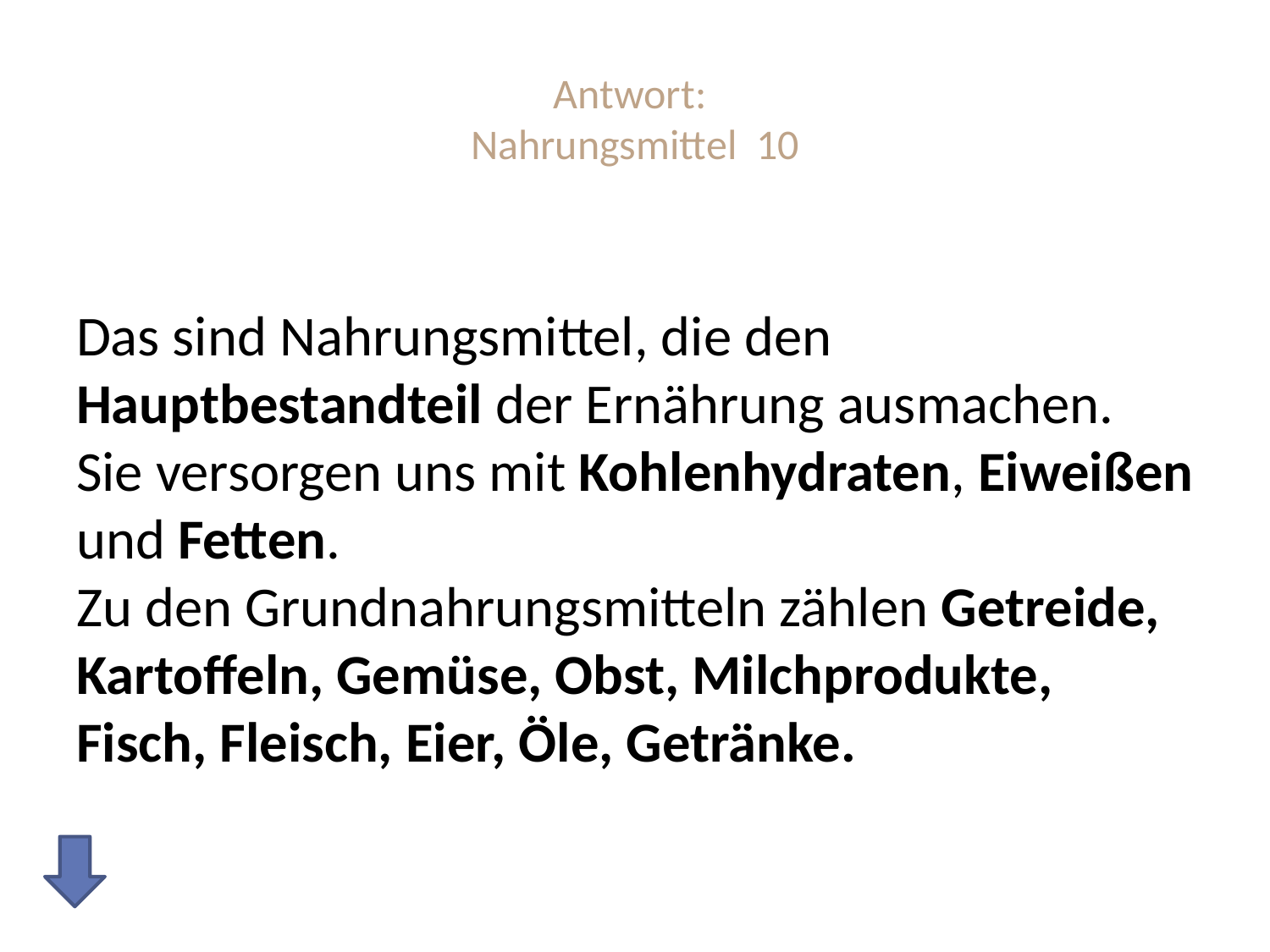

# Antwort: Nahrungsmittel  10
Das sind Nahrungsmittel, die den Hauptbestandteil der Ernährung ausmachen. Sie versorgen uns mit Kohlenhydraten, Eiweißen und Fetten.
Zu den Grundnahrungsmitteln zählen Getreide, Kartoffeln, Gemüse, Obst, Milchprodukte, Fisch, Fleisch, Eier, Öle, Getränke.